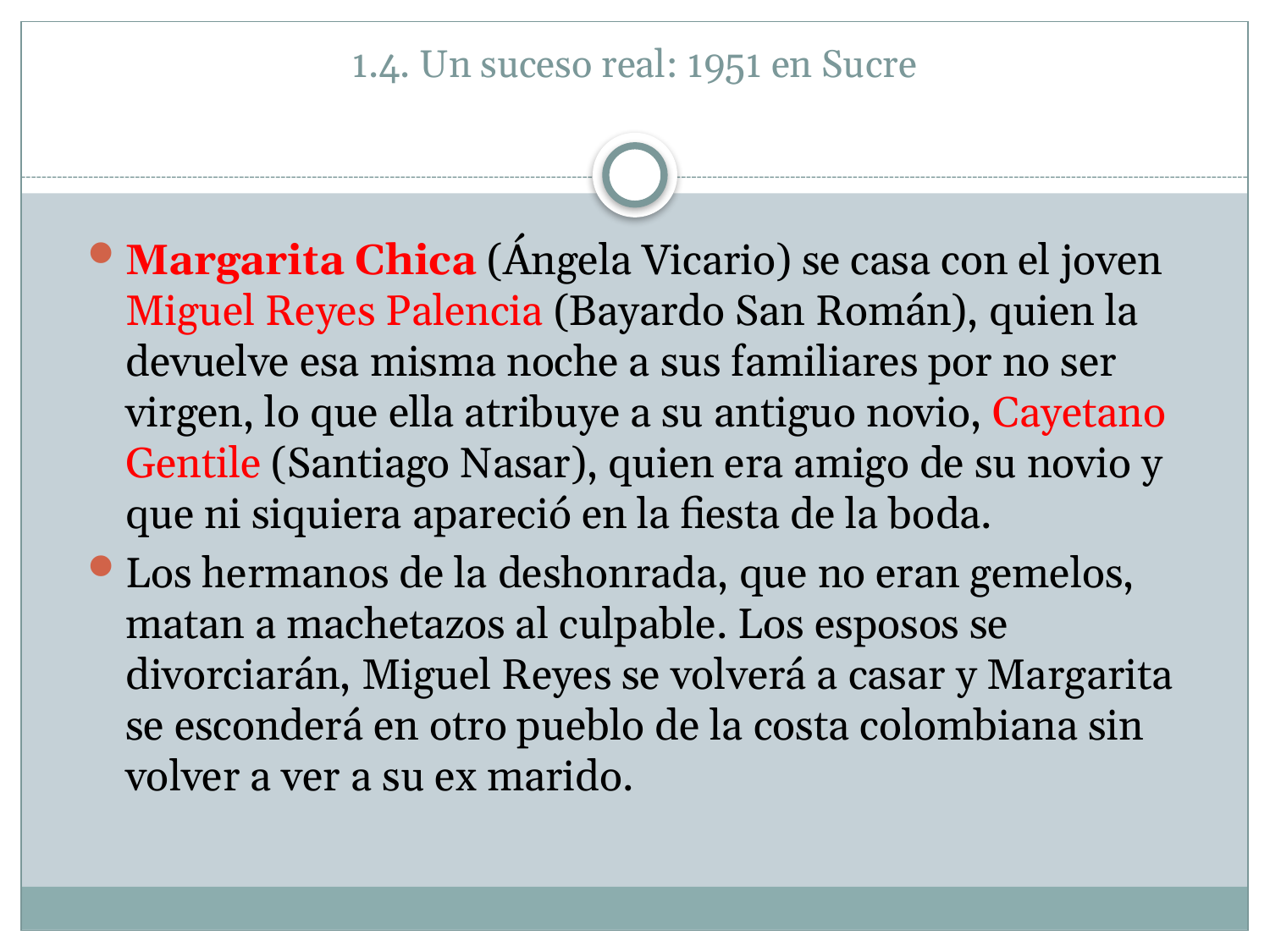

# 1.4. Un suceso real: 1951 en Sucre
Margarita Chica (Ángela Vicario) se casa con el joven Miguel Reyes Palencia (Bayardo San Román), quien la devuelve esa misma noche a sus familiares por no ser virgen, lo que ella atribuye a su antiguo novio, Cayetano Gentile (Santiago Nasar), quien era amigo de su novio y que ni siquiera apareció en la fiesta de la boda.
Los hermanos de la deshonrada, que no eran gemelos, matan a machetazos al culpable. Los esposos se divorciarán, Miguel Reyes se volverá a casar y Margarita se esconderá en otro pueblo de la costa colombiana sin volver a ver a su ex marido.